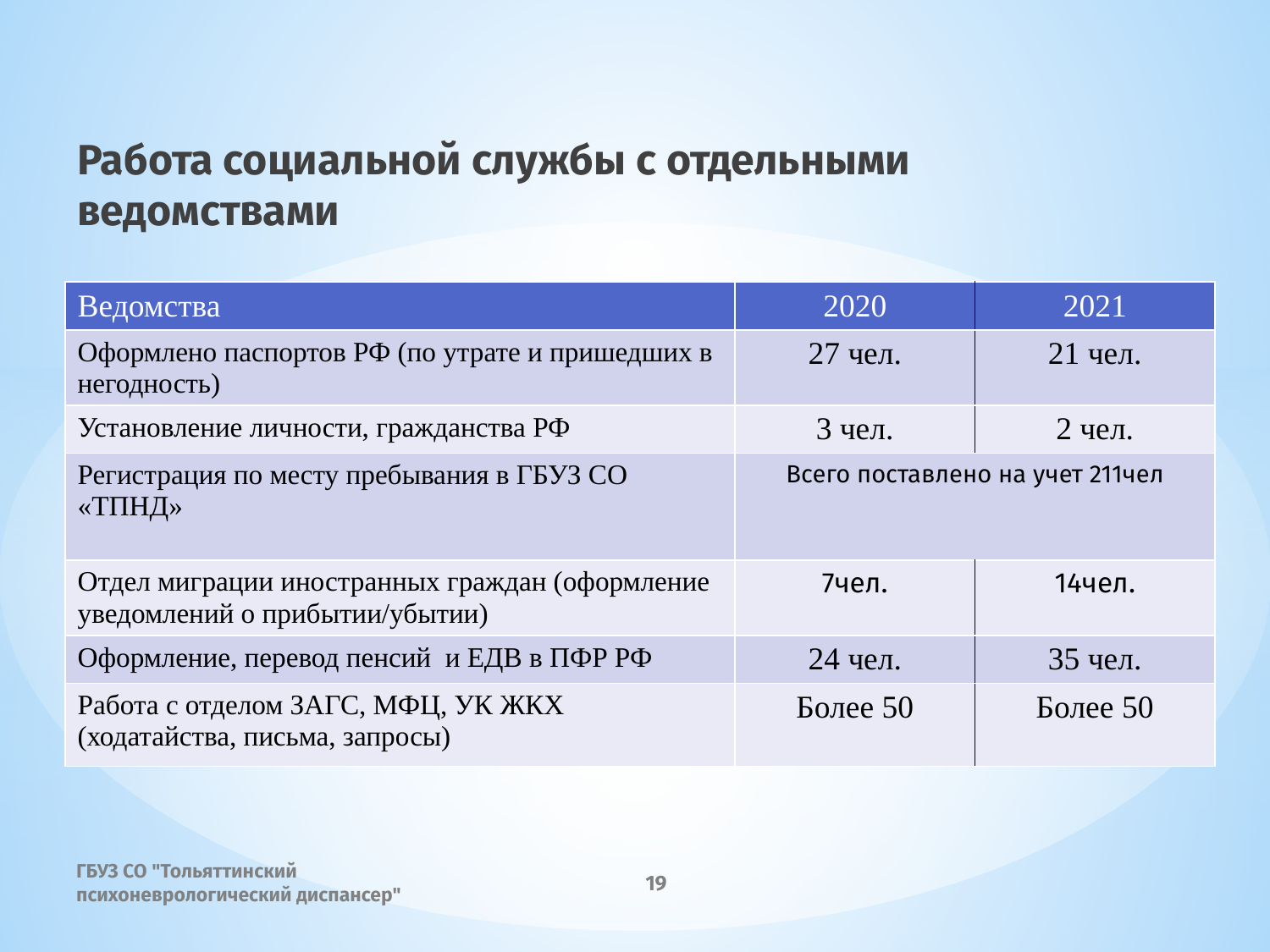

Работа социальной службы с отдельными ведомствами
| Ведомства | 2020 | 2021 |
| --- | --- | --- |
| Оформлено паспортов РФ (по утрате и пришедших в негодность) | 27 чел. | 21 чел. |
| Установление личности, гражданства РФ | 3 чел. | 2 чел. |
| Регистрация по месту пребывания в ГБУЗ СО «ТПНД» | Всего поставлено на учет 211чел |  |
| Отдел миграции иностранных граждан (оформление уведомлений о прибытии/убытии) | 7чел. | 14чел. |
| Оформление, перевод пенсий и ЕДВ в ПФР РФ | 24 чел. | 35 чел. |
| Работа с отделом ЗАГС, МФЦ, УК ЖКХ (ходатайства, письма, запросы) | Более 50 | Более 50 |
#

ГБУЗ СО "Тольяттинский психоневрологический диспансер"
19